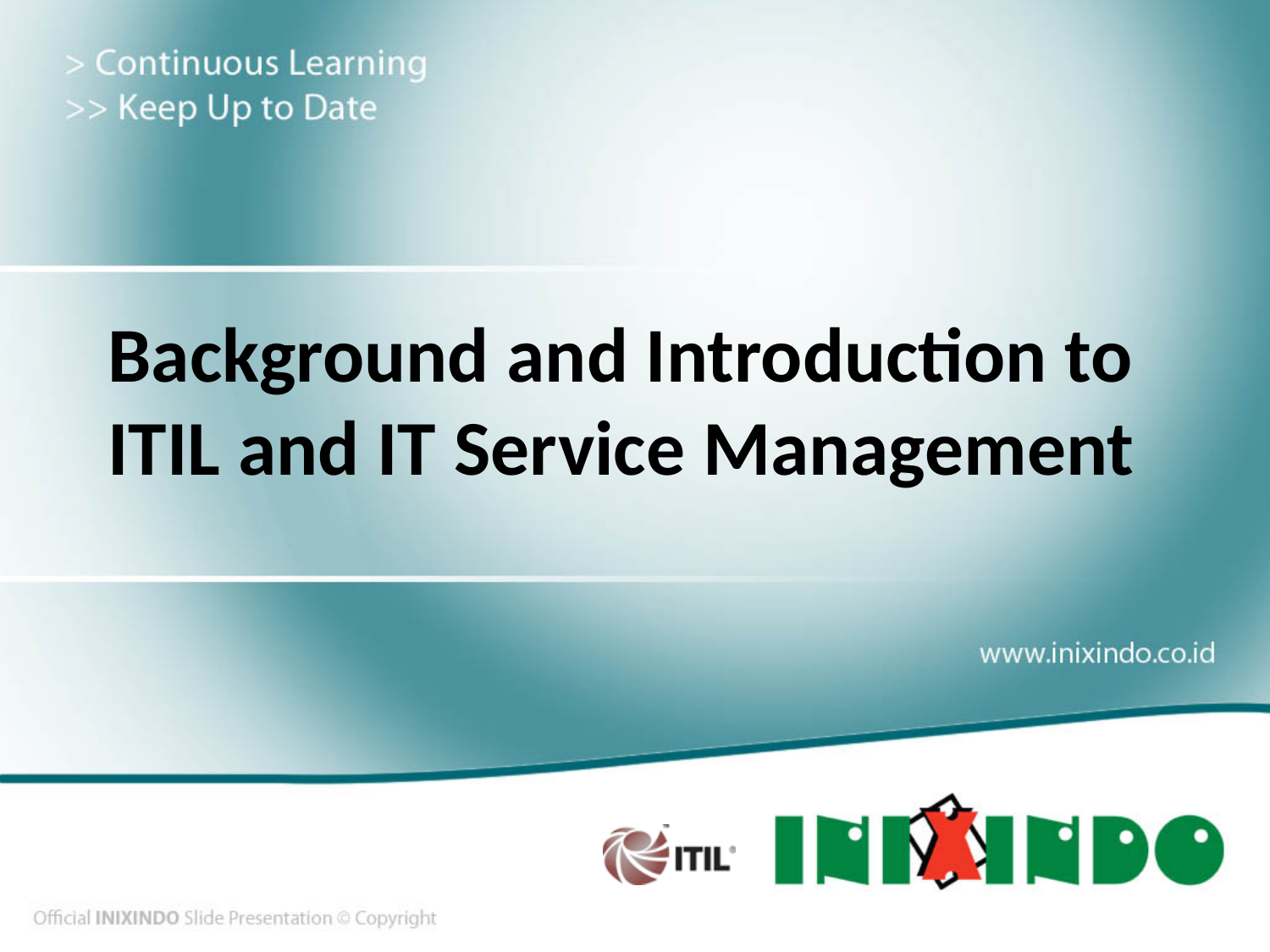

# Background and Introduction to ITIL and IT Service Management